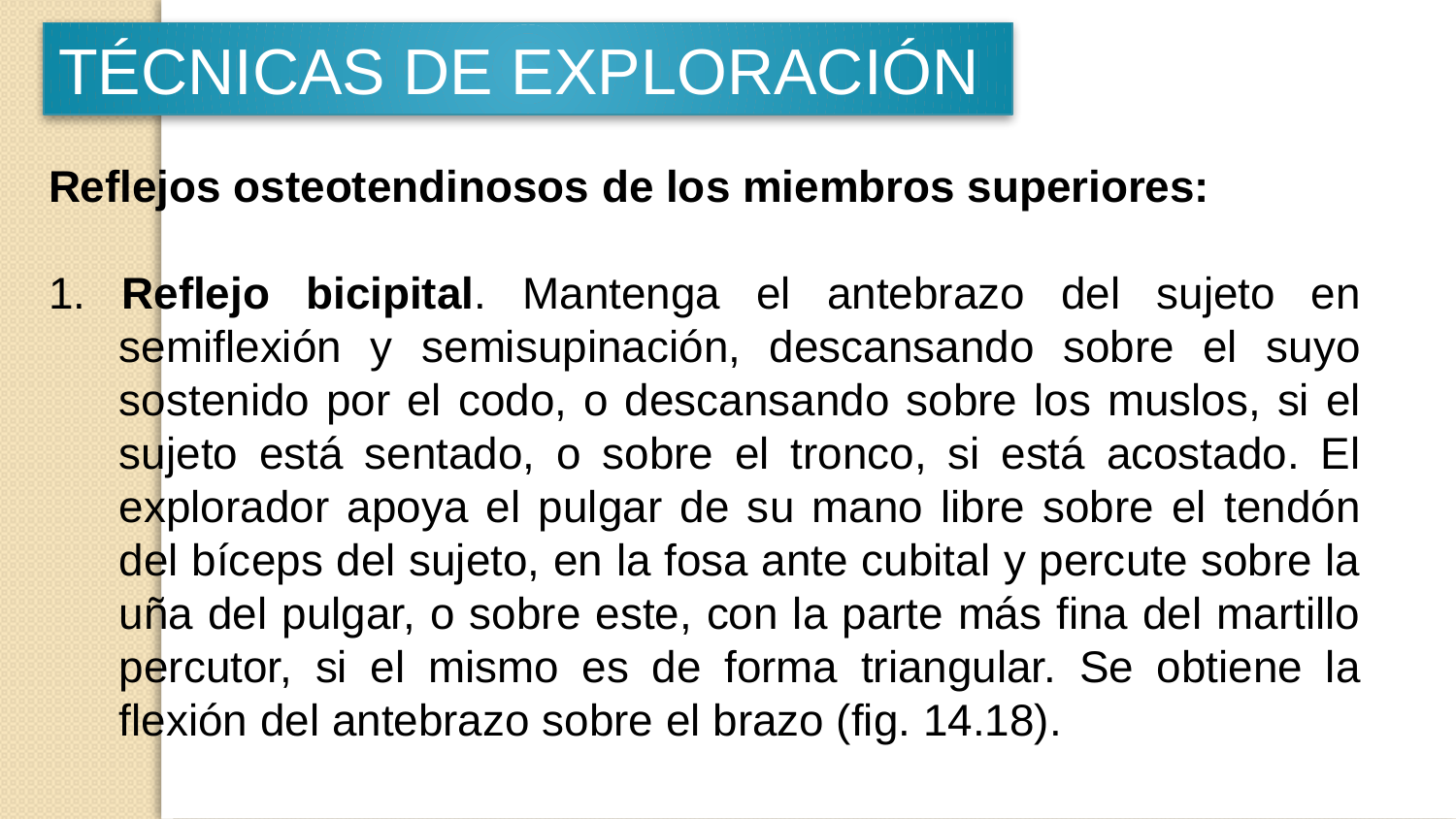

TÉCNICAS DE EXPLORACIÓN
Reflejos osteotendinosos de los miembros superiores:

1. Reflejo bicipital. Mantenga el antebrazo del sujeto en semiflexión y semisupinación, descansando sobre el suyo sostenido por el codo, o descansando sobre los muslos, si el sujeto está sentado, o sobre el tronco, si está acostado. El explorador apoya el pulgar de su mano libre sobre el tendón del bíceps del sujeto, en la fosa ante cubital y percute sobre la uña del pulgar, o sobre este, con la parte más fina del martillo percutor, si el mismo es de forma triangular. Se obtiene la flexión del antebrazo sobre el brazo (fig. 14.18).